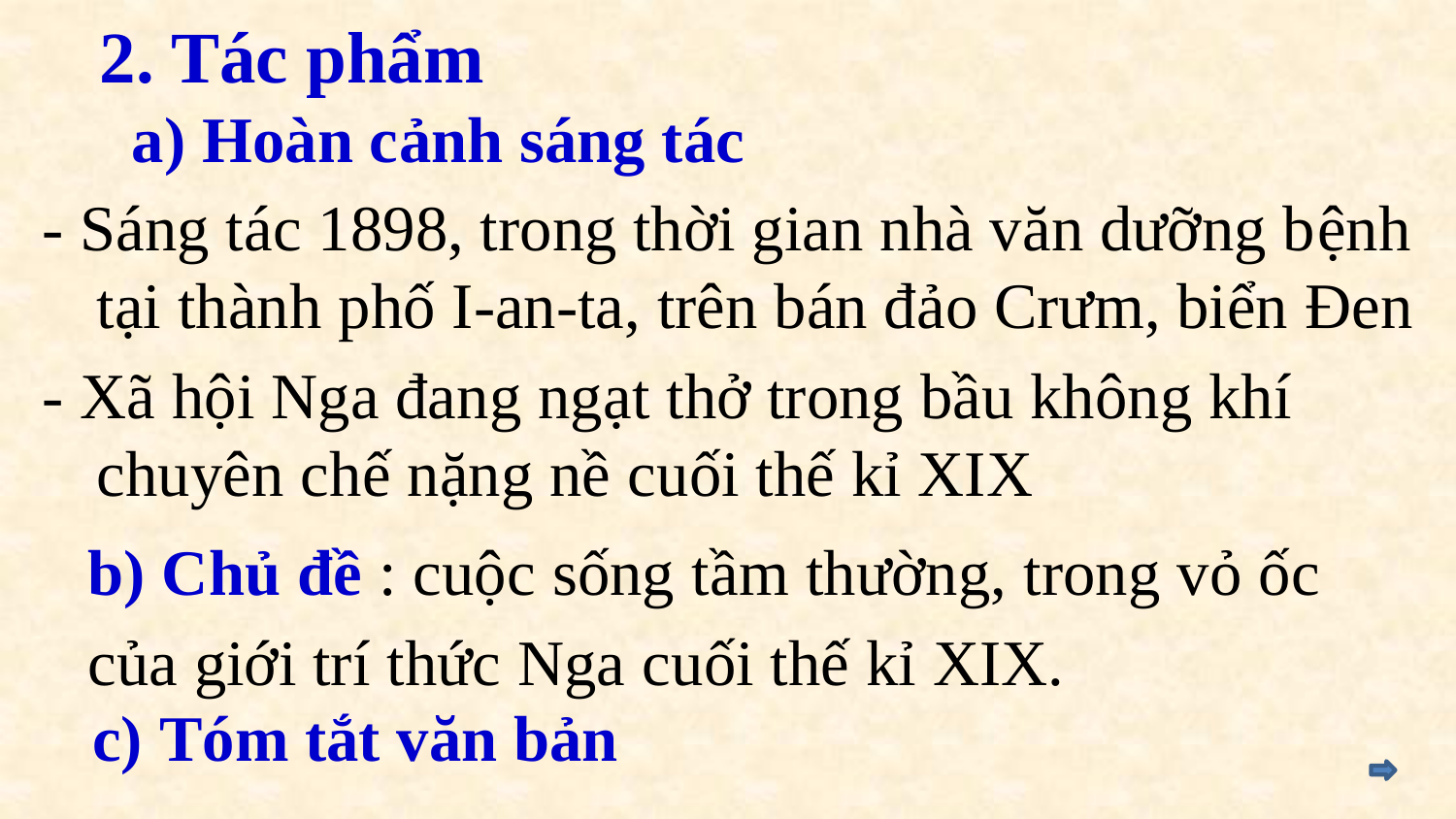

# 2. Tác phẩm a) Hoàn cảnh sáng tác
- Sáng tác 1898, trong thời gian nhà văn dưỡng bệnh tại thành phố I-an-ta, trên bán đảo Crưm, biển Đen
- Xã hội Nga đang ngạt thở trong bầu không khí chuyên chế nặng nề cuối thế kỉ XIX
b) Chủ đề : cuộc sống tầm thường, trong vỏ ốc của giới trí thức Nga cuối thế kỉ XIX.
c) Tóm tắt văn bản